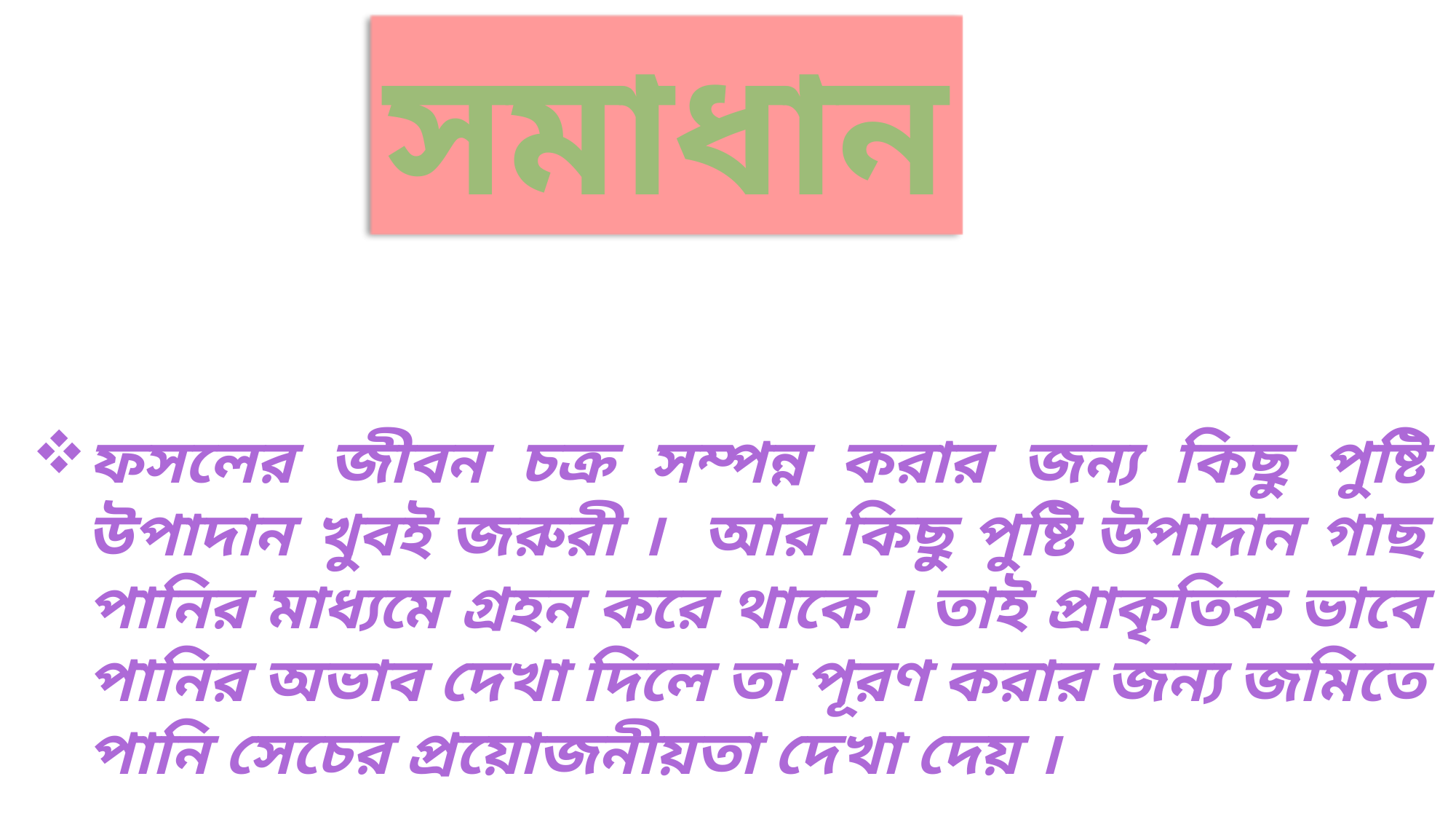

সমাধান
ফসলের জীবন চক্র সম্পন্ন করার জন্য কিছু পুষ্টি উপাদান খুবই জরুরী ।  আর কিছু পুষ্টি উপাদান গাছ পানির মাধ্যমে গ্রহন করে থাকে । তাই প্রাকৃতিক ভাবে পানির অভাব দেখা দিলে তা পূরণ করার জন্য জমিতে পানি সেচের প্রয়োজনীয়তা দেখা দেয় ।